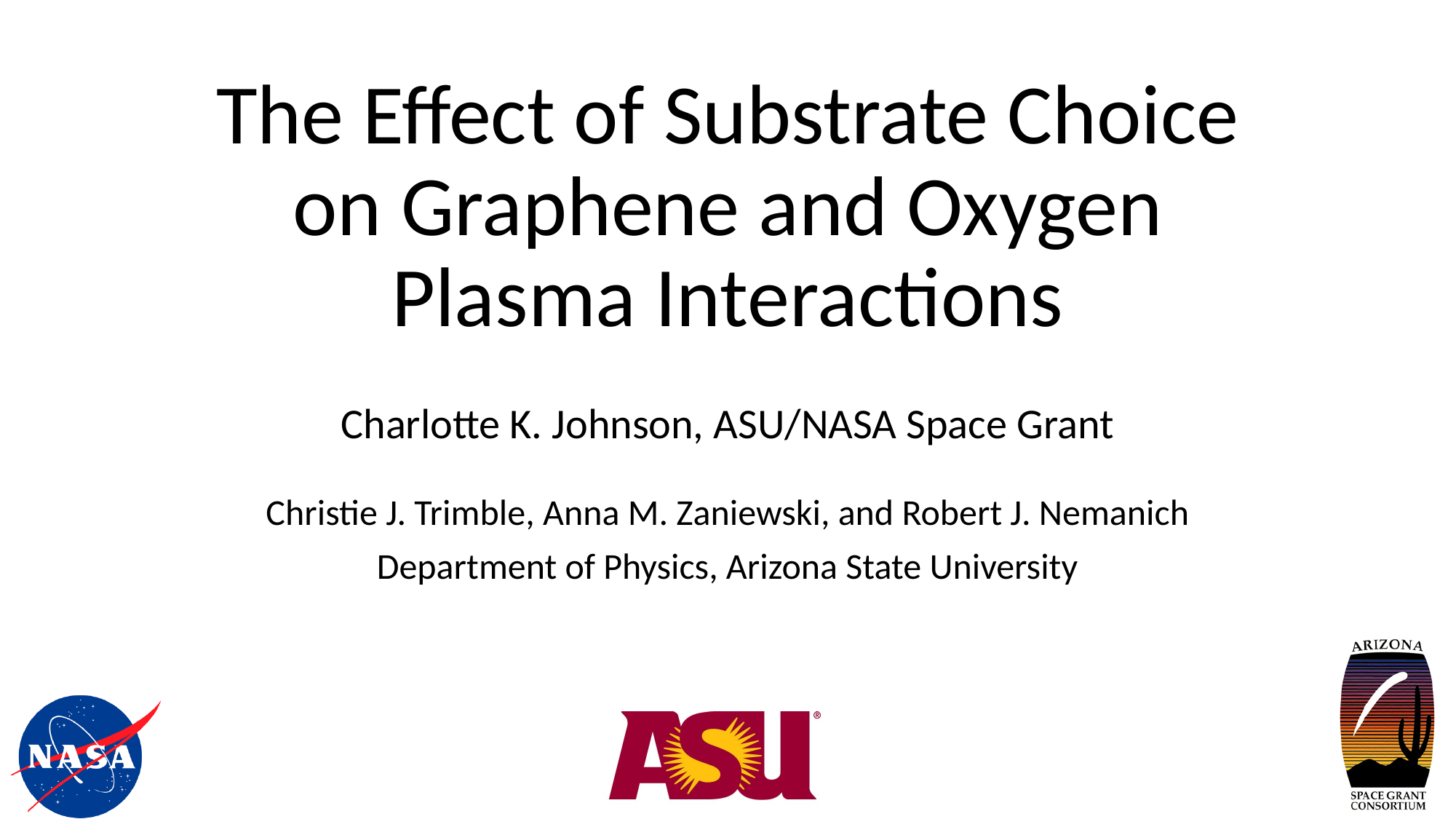

# The Effect of Substrate Choice on Graphene and Oxygen Plasma Interactions
Charlotte K. Johnson, ASU/NASA Space Grant
Christie J. Trimble, Anna M. Zaniewski, and Robert J. Nemanich
Department of Physics, Arizona State University